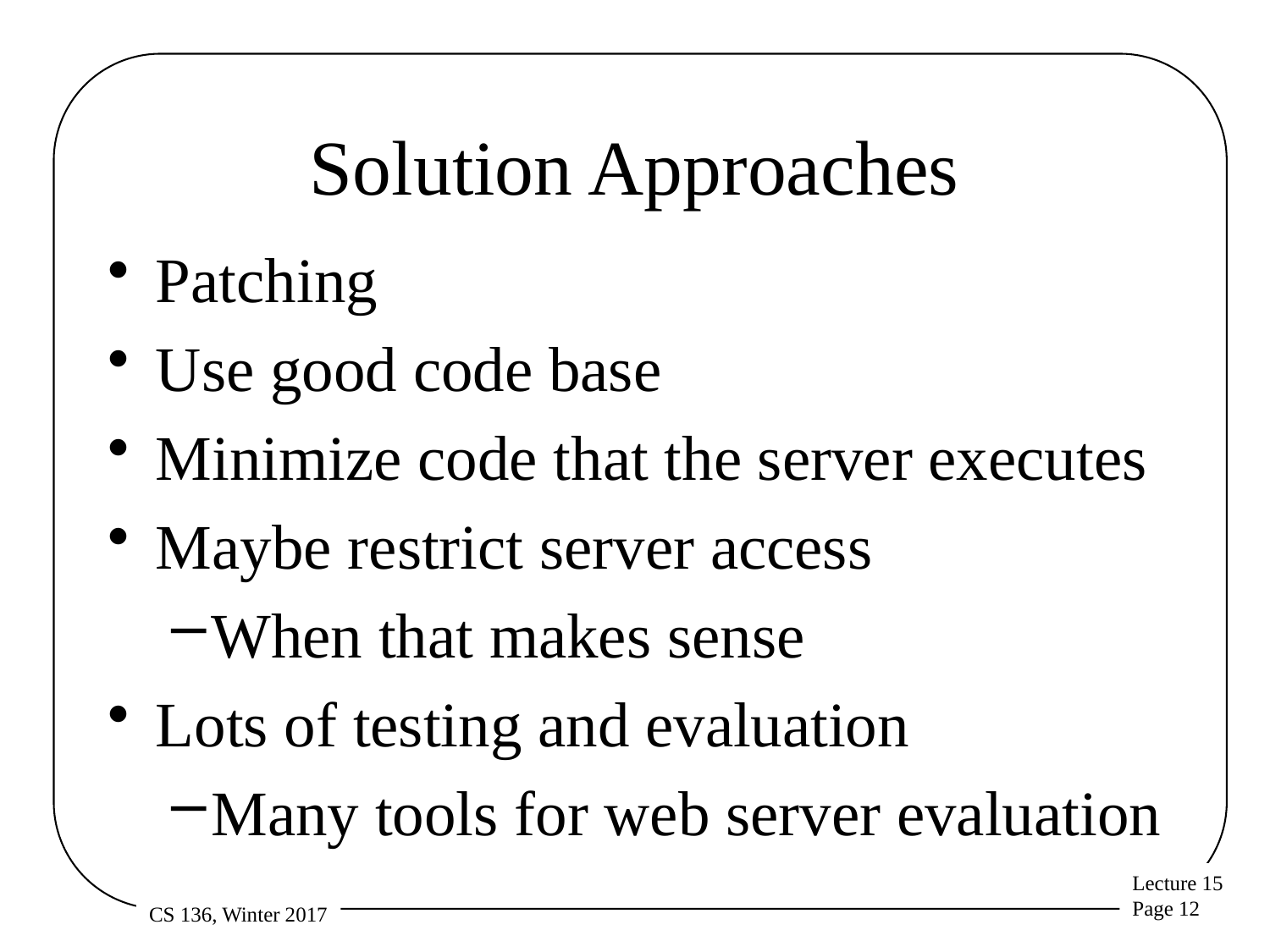

# Solution Approaches
Patching
Use good code base
Minimize code that the server executes
Maybe restrict server access
When that makes sense
Lots of testing and evaluation
Many tools for web server evaluation